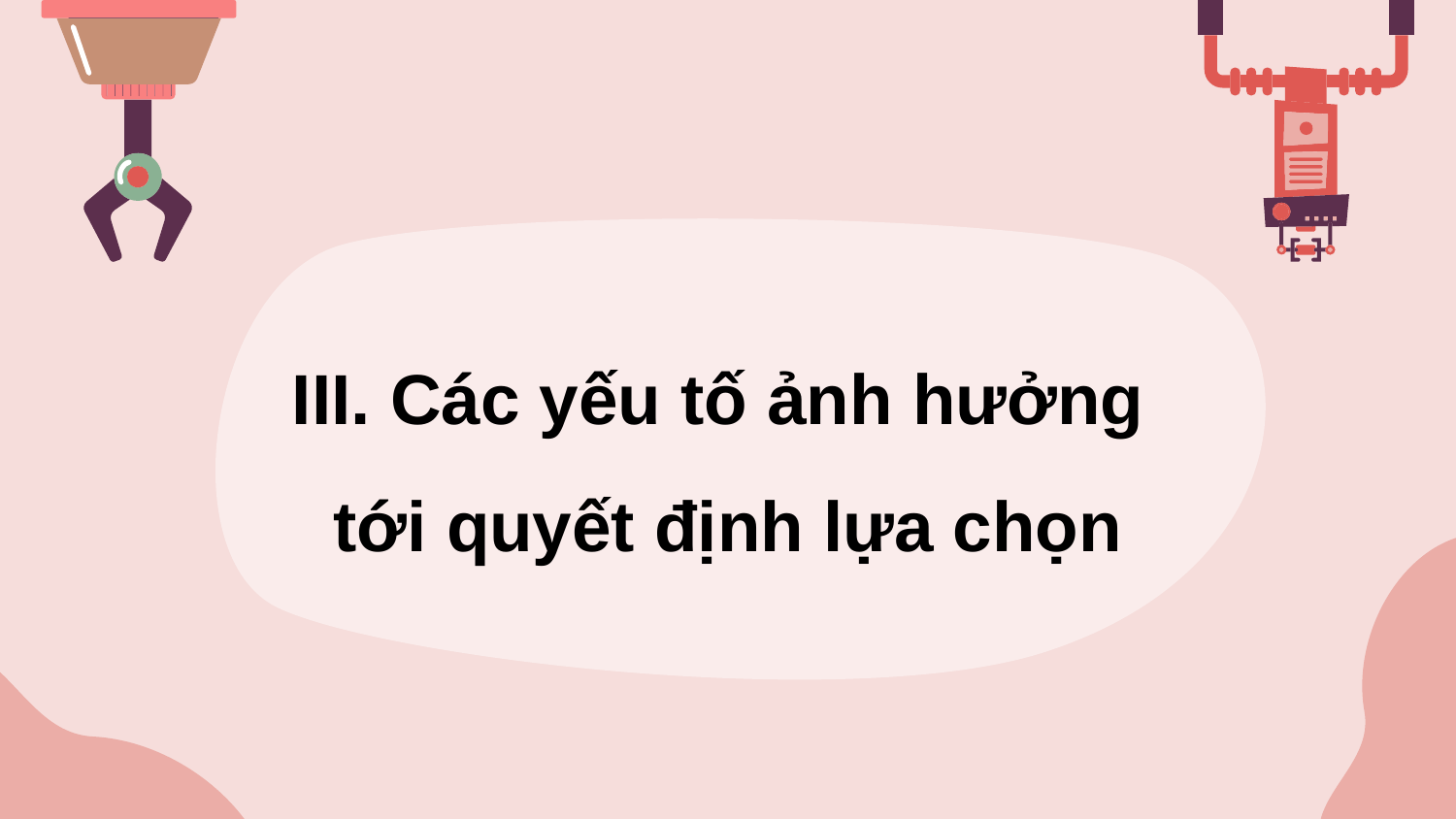

III. Các yếu tố ảnh hưởng
tới quyết định lựa chọn